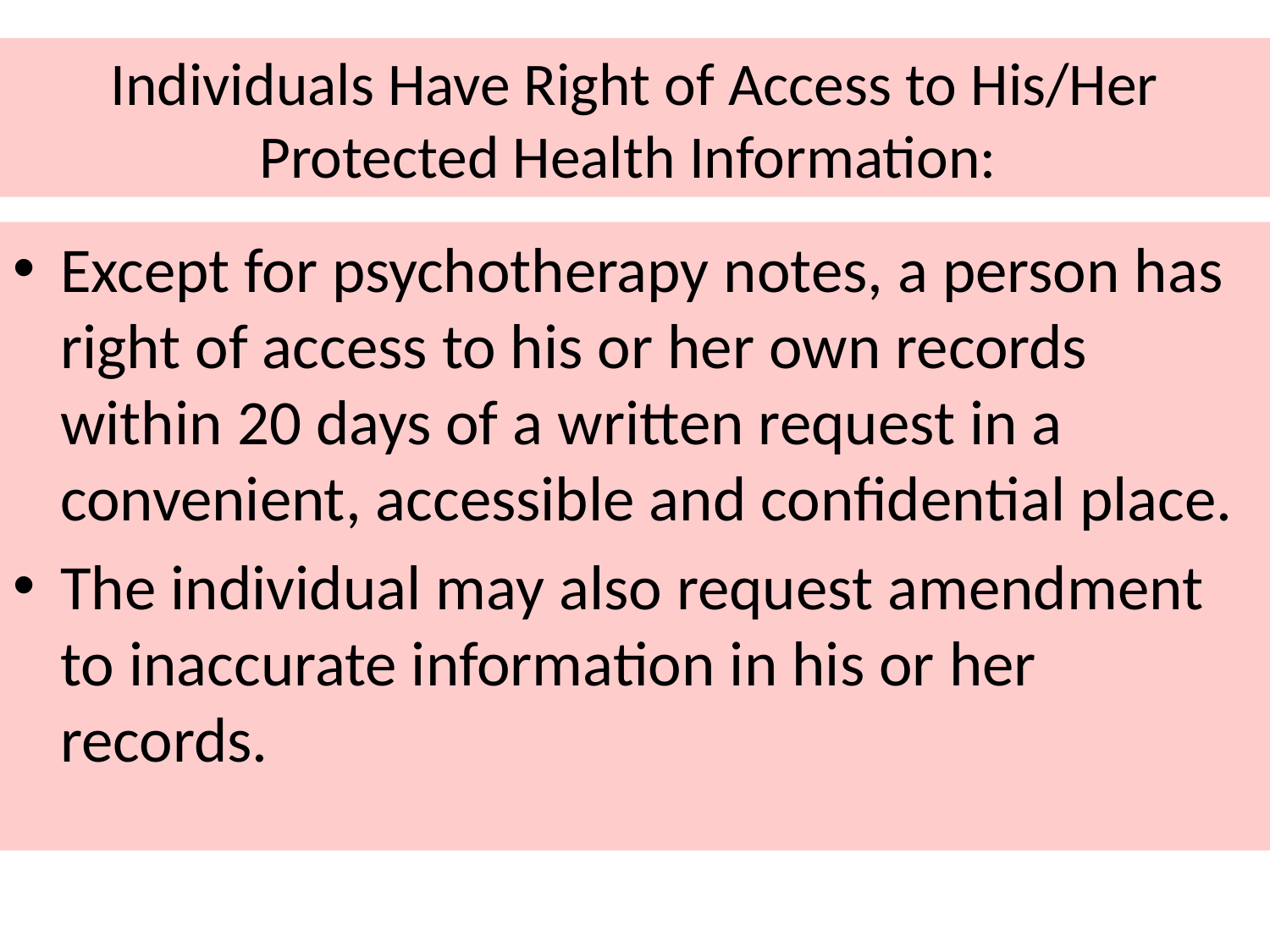

# Individuals Have Right of Access to His/Her Protected Health Information:
Except for psychotherapy notes, a person has right of access to his or her own records within 20 days of a written request in a convenient, accessible and confidential place.
The individual may also request amendment to inaccurate information in his or her records.